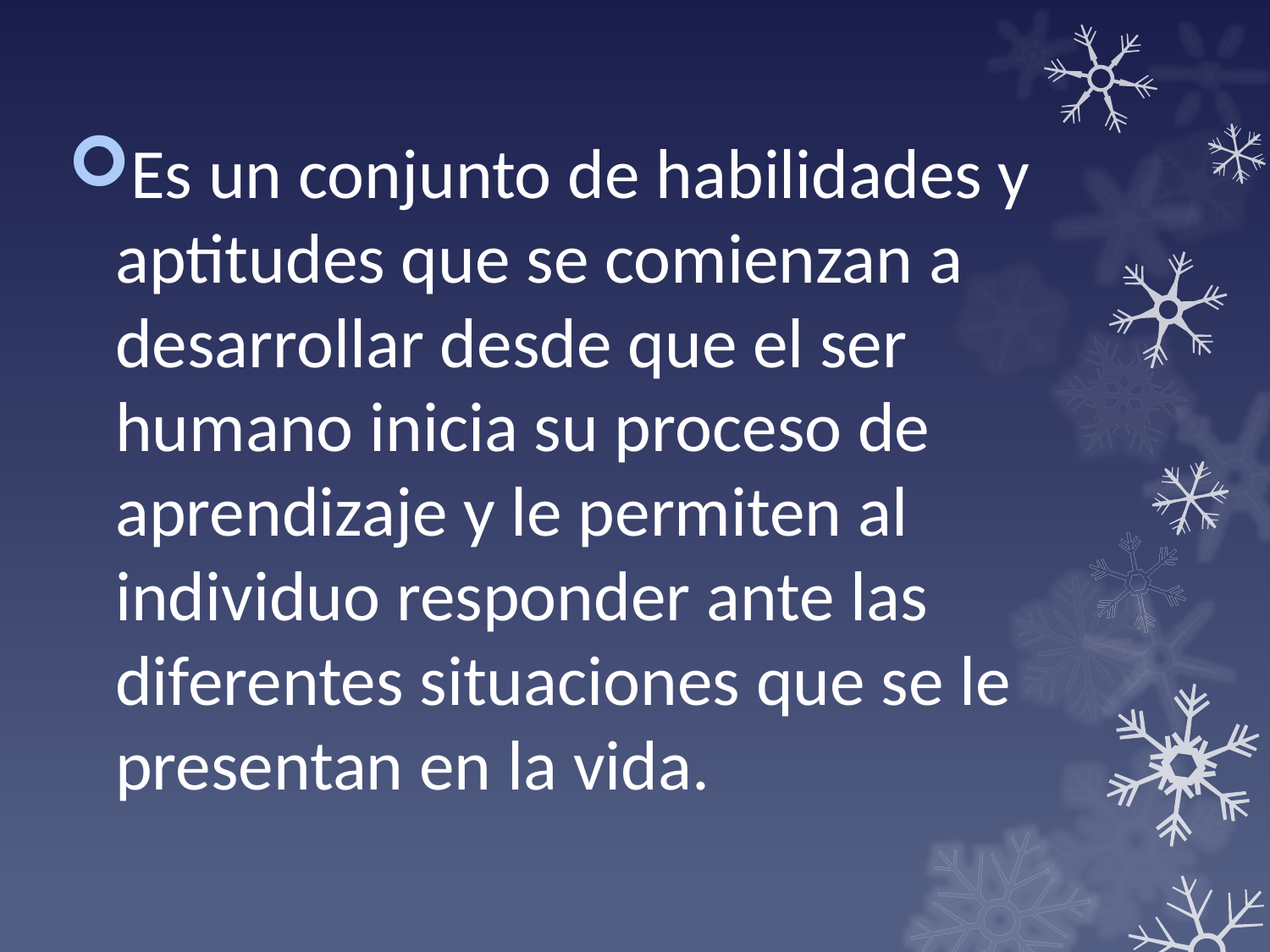

Es un conjunto de habilidades y aptitudes que se comienzan a desarrollar desde que el ser humano inicia su proceso de aprendizaje y le permiten al individuo responder ante las diferentes situaciones que se le presentan en la vida.